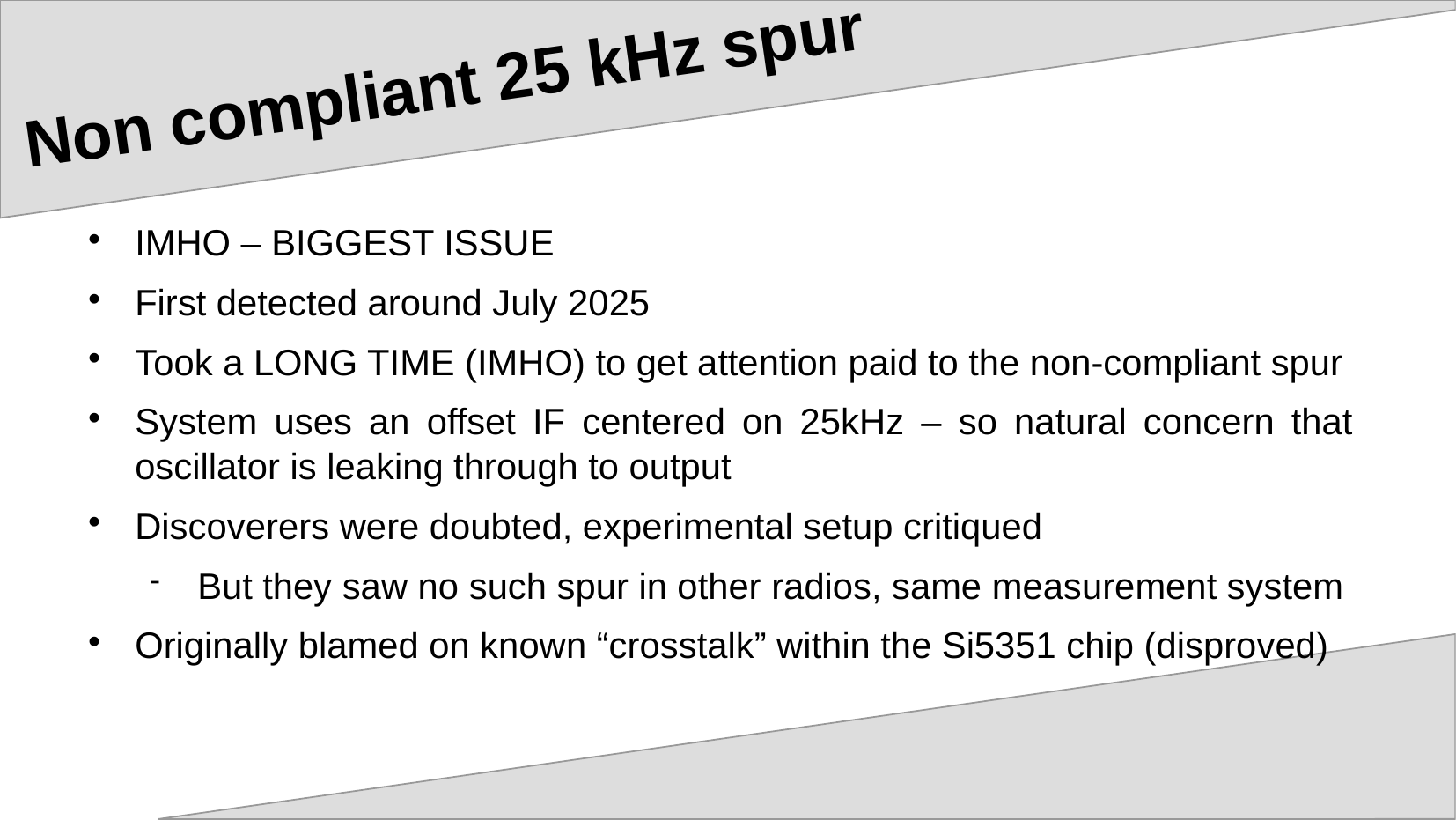

# Non compliant 25 kHz spur
IMHO – BIGGEST ISSUE
First detected around July 2025
Took a LONG TIME (IMHO) to get attention paid to the non-compliant spur
System uses an offset IF centered on 25kHz – so natural concern that oscillator is leaking through to output
Discoverers were doubted, experimental setup critiqued
But they saw no such spur in other radios, same measurement system
Originally blamed on known “crosstalk” within the Si5351 chip (disproved)